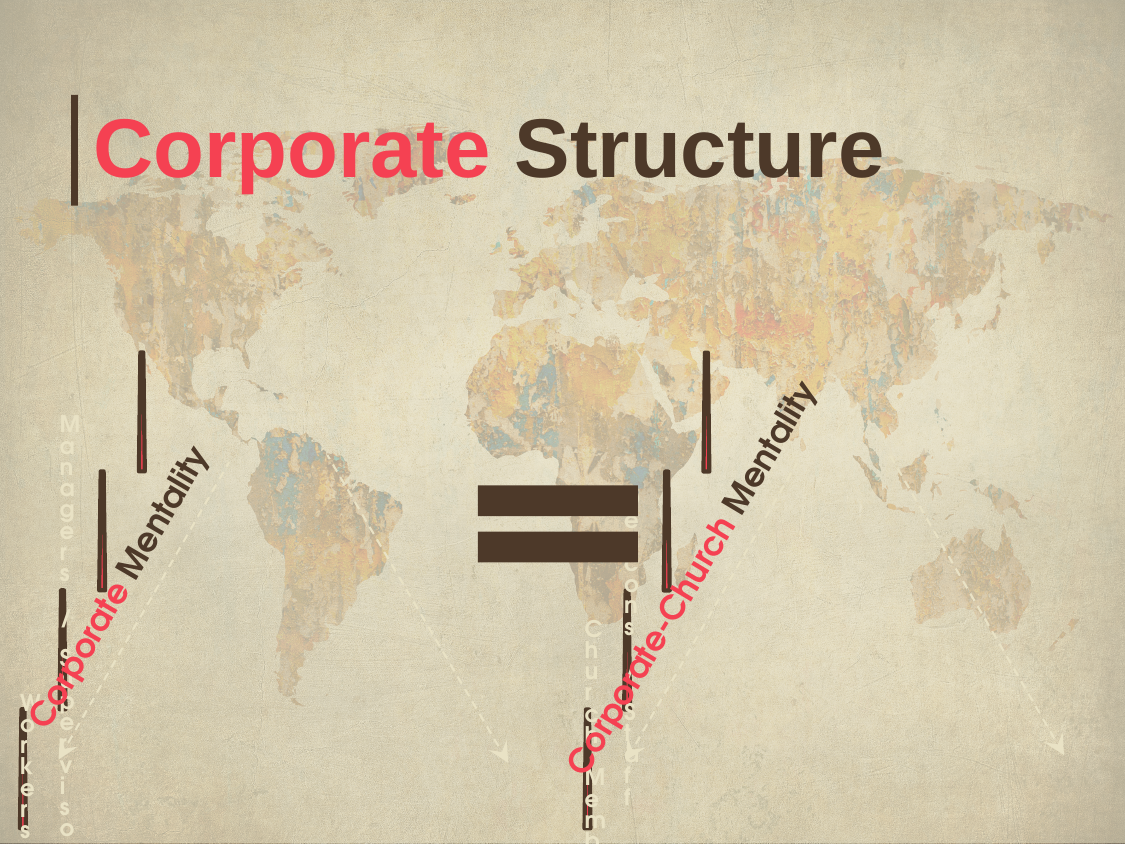

# Corporate Structure

Corporate-Church Mentality
Corporate Mentality